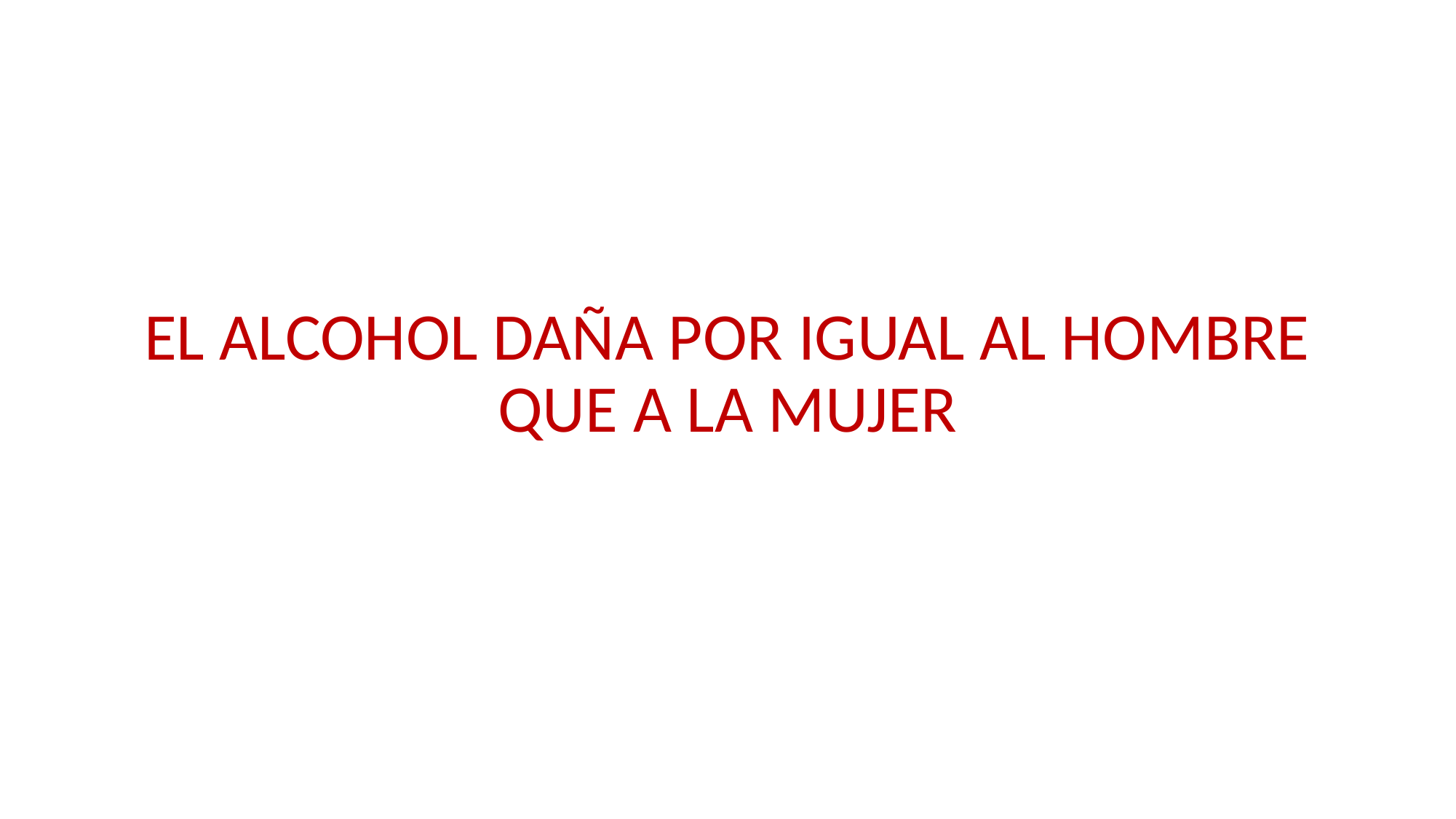

# EL ALCOHOL DAÑA POR IGUAL AL HOMBRE QUE A LA MUJER